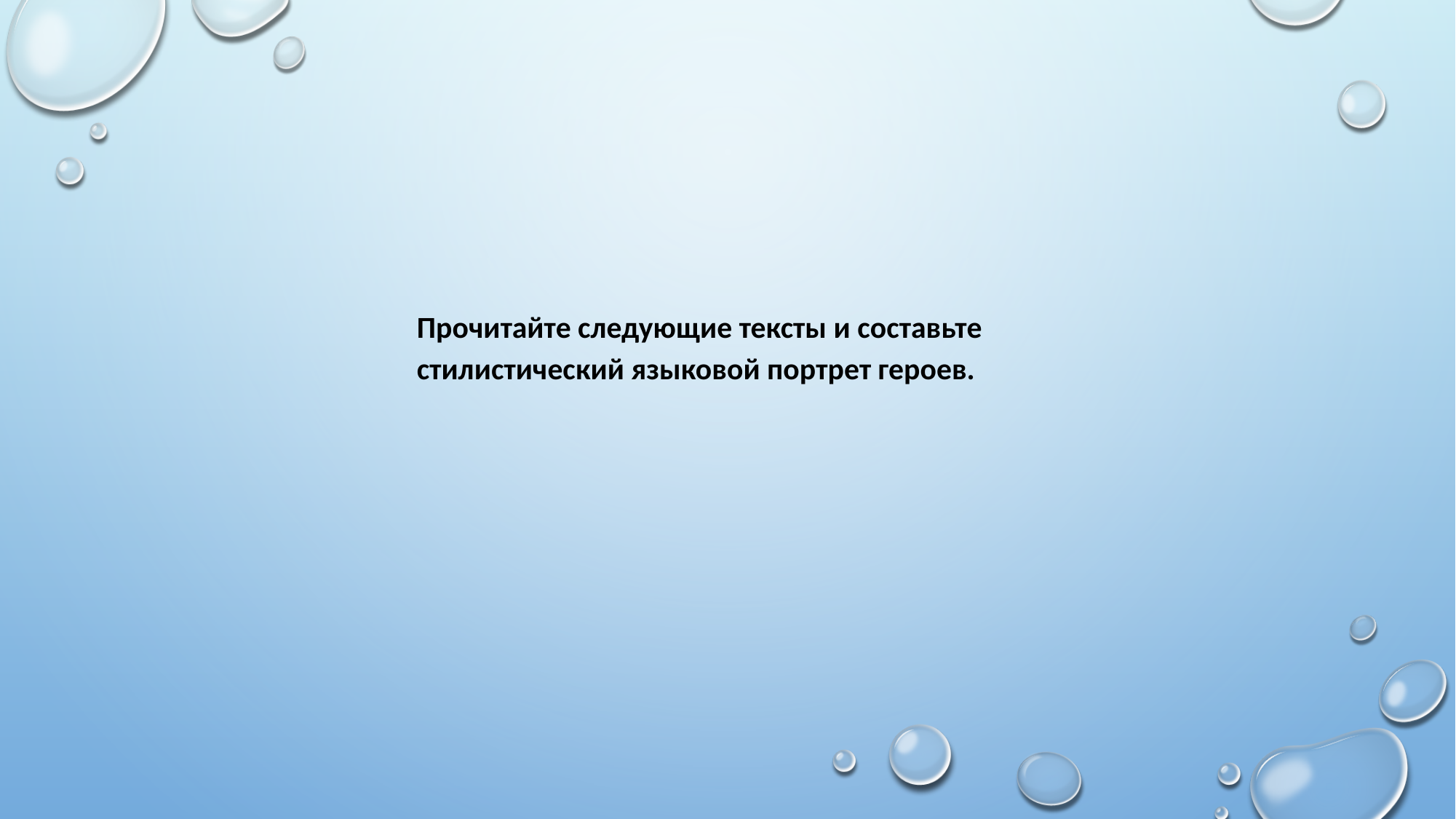

Прочитайте следующие тексты и составьте стилистический языковой портрет героев.